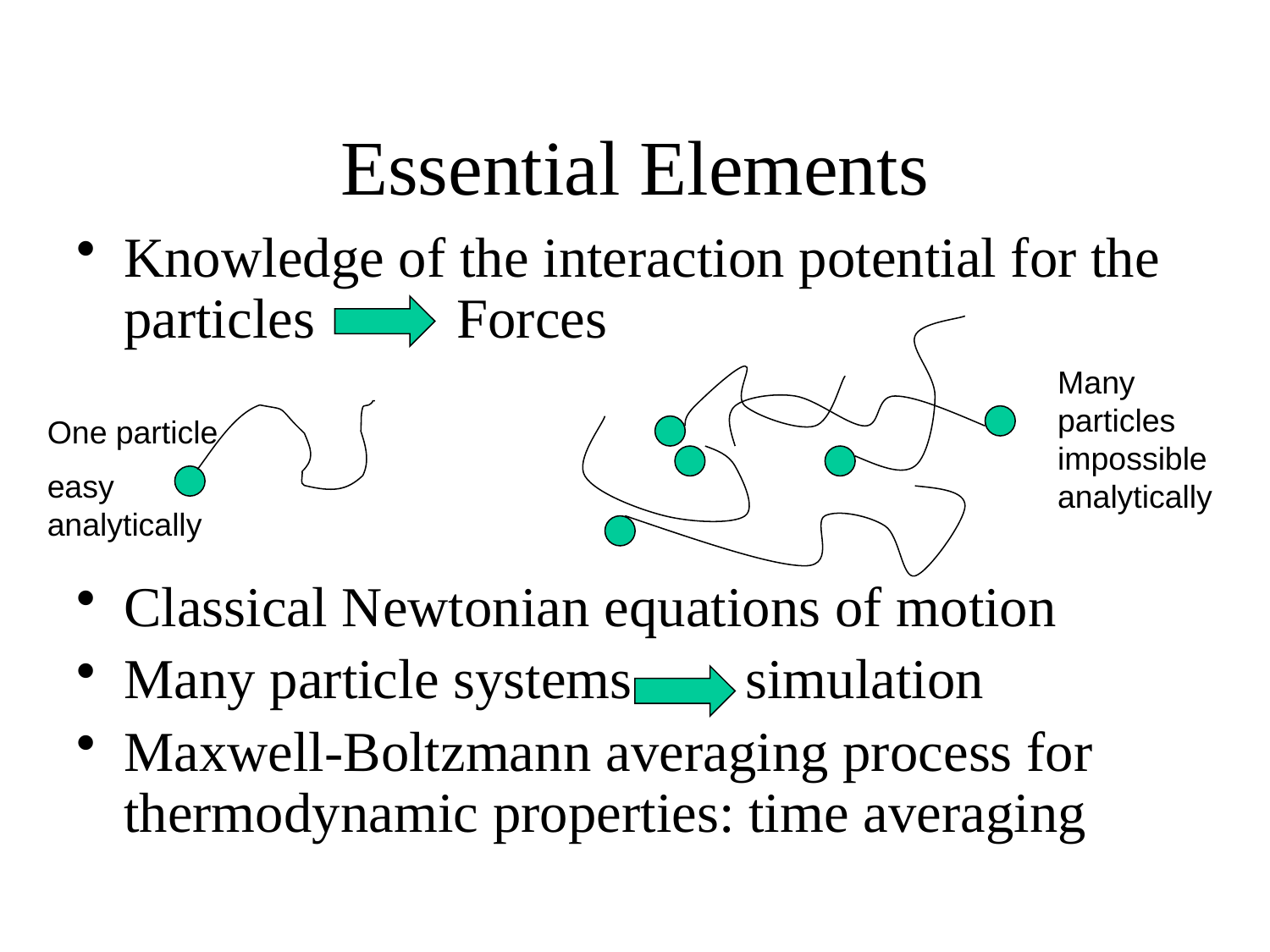

# Essential Elements
Knowledge of the interaction potential for the particles          Forces

Classical Newtonian equations of motion
Many particle systems        simulation
Maxwell-Boltzmann averaging process for thermodynamic properties: time averaging

Many particles impossible analytically

One particle
easy analytically